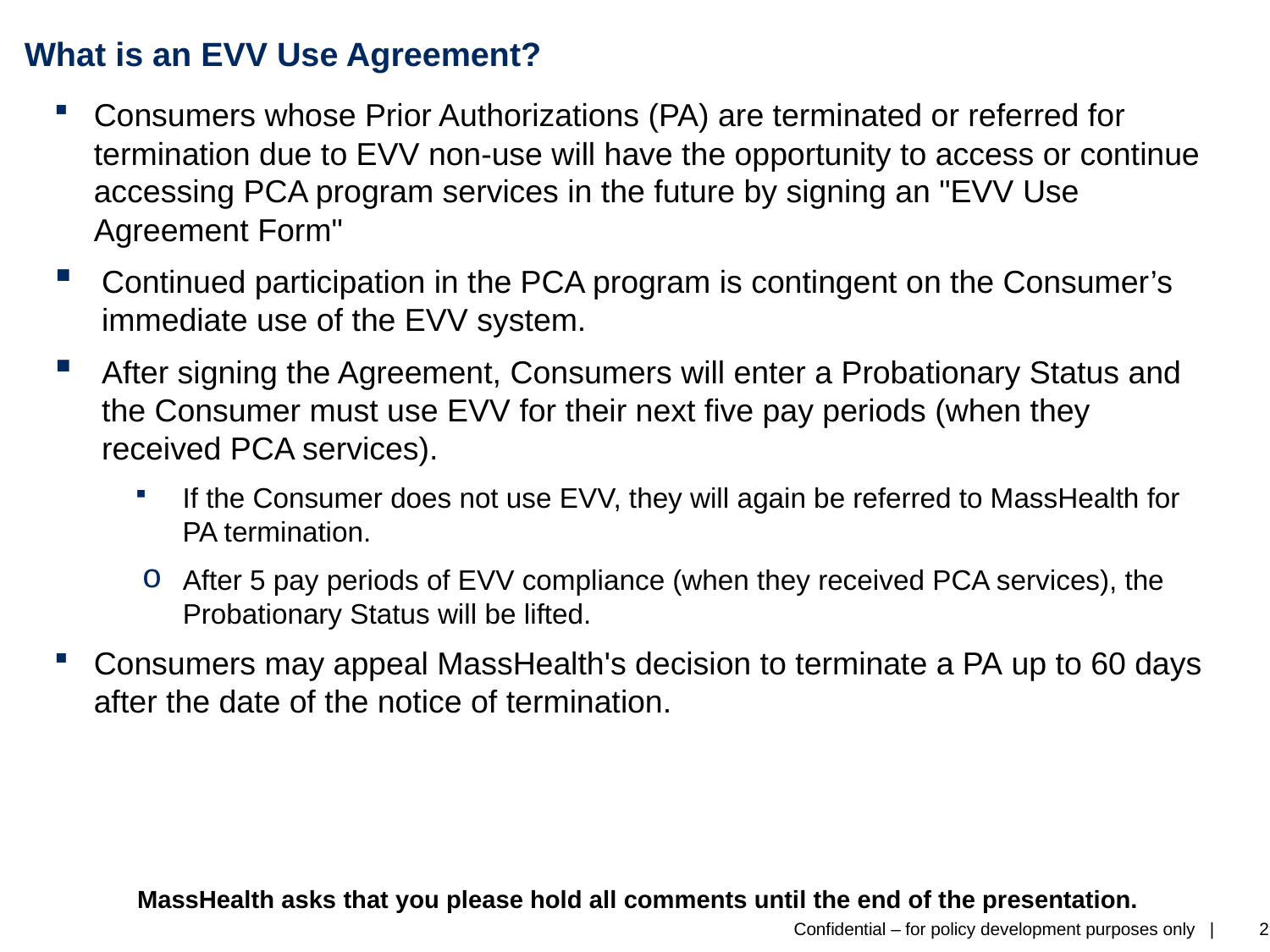

# What is an EVV Use Agreement?
Consumers whose Prior Authorizations (PA) are terminated or referred for termination due to EVV non-use will have the opportunity to access or continue accessing PCA program services in the future by signing an "EVV Use Agreement Form"
Continued participation in the PCA program is contingent on the Consumer’s immediate use of the EVV system.
After signing the Agreement, Consumers will enter a Probationary Status and the Consumer must use EVV for their next five pay periods (when they received PCA services).
If the Consumer does not use EVV, they will again be referred to MassHealth for PA termination.
After 5 pay periods of EVV compliance (when they received PCA services), the Probationary Status will be lifted.
Consumers may appeal MassHealth's decision to terminate a PA up to 60 days after the date of the notice of termination.

MassHealth asks that you please hold all comments until the end of the presentation.